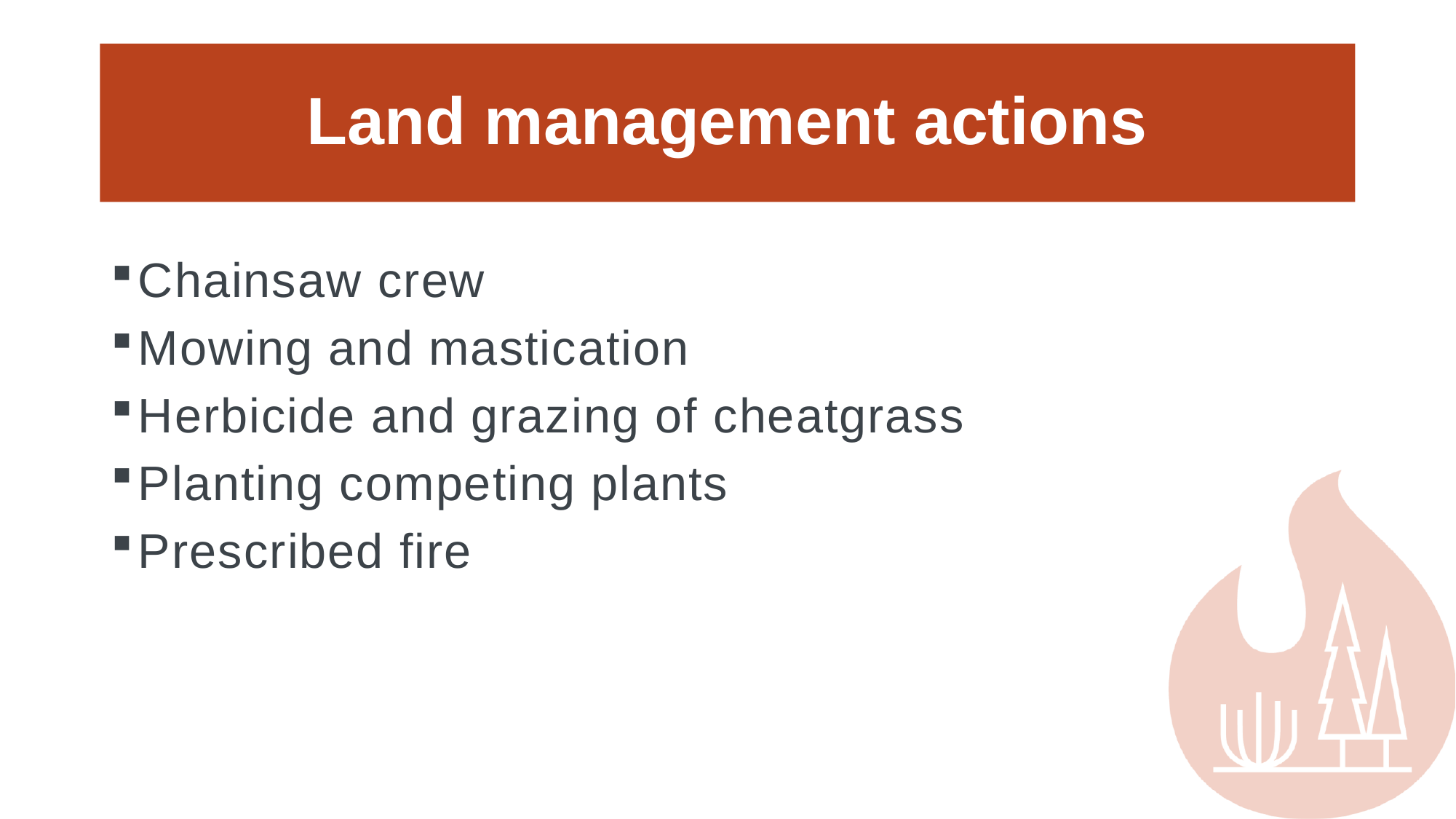

# Land management actions
Chainsaw crew
Mowing and mastication
Herbicide and grazing of cheatgrass
Planting competing plants
Prescribed fire